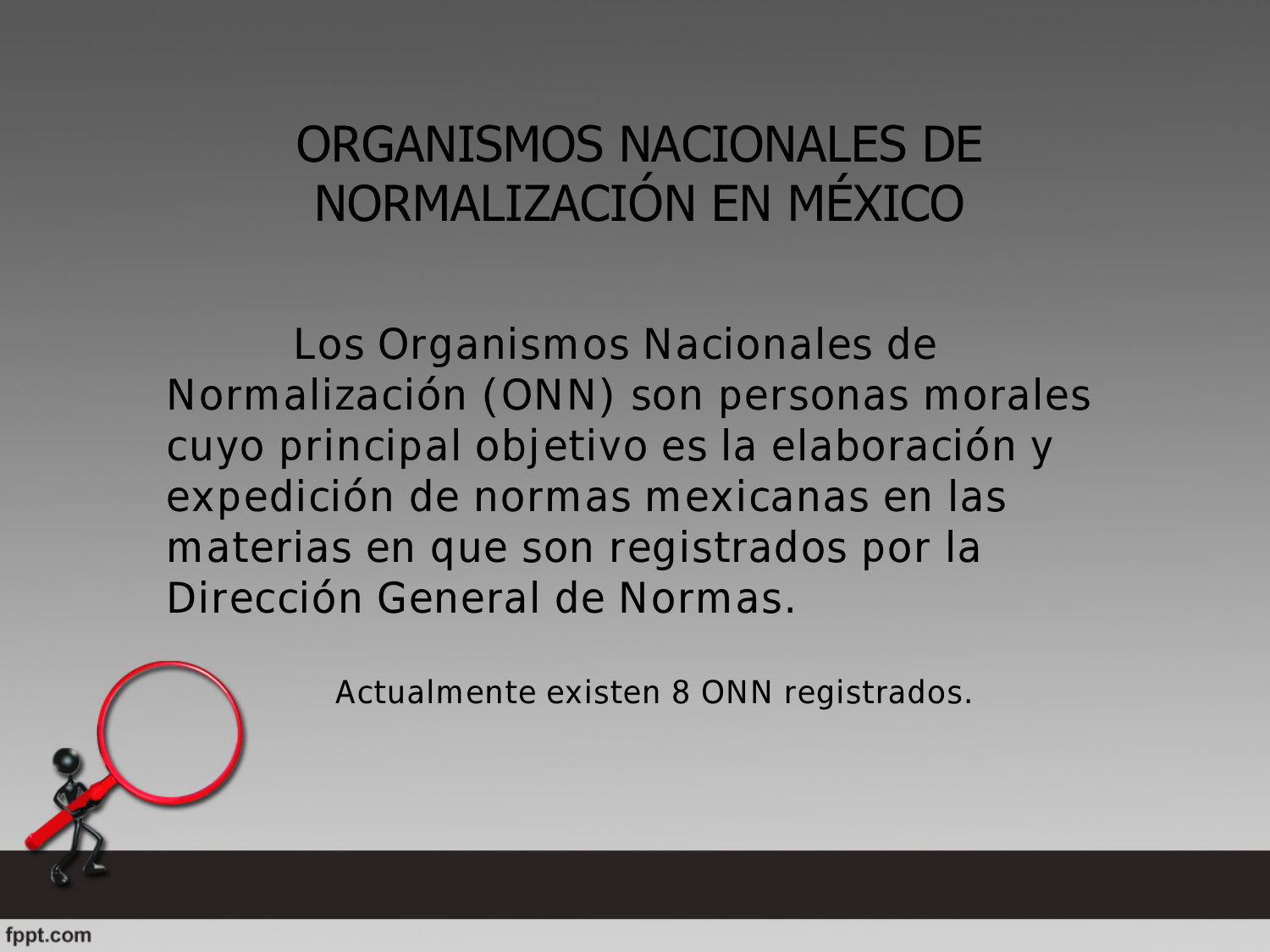

ORGANISMOS NACIONALES DE NORMALIZACIÓN EN MÉXICO
	Los Organismos Nacionales de Normalización (ONN) son personas morales cuyo principal objetivo es la elaboración y expedición de normas mexicanas en las materias en que son registrados por la Dirección General de Normas.

Actualmente existen 8 ONN registrados.